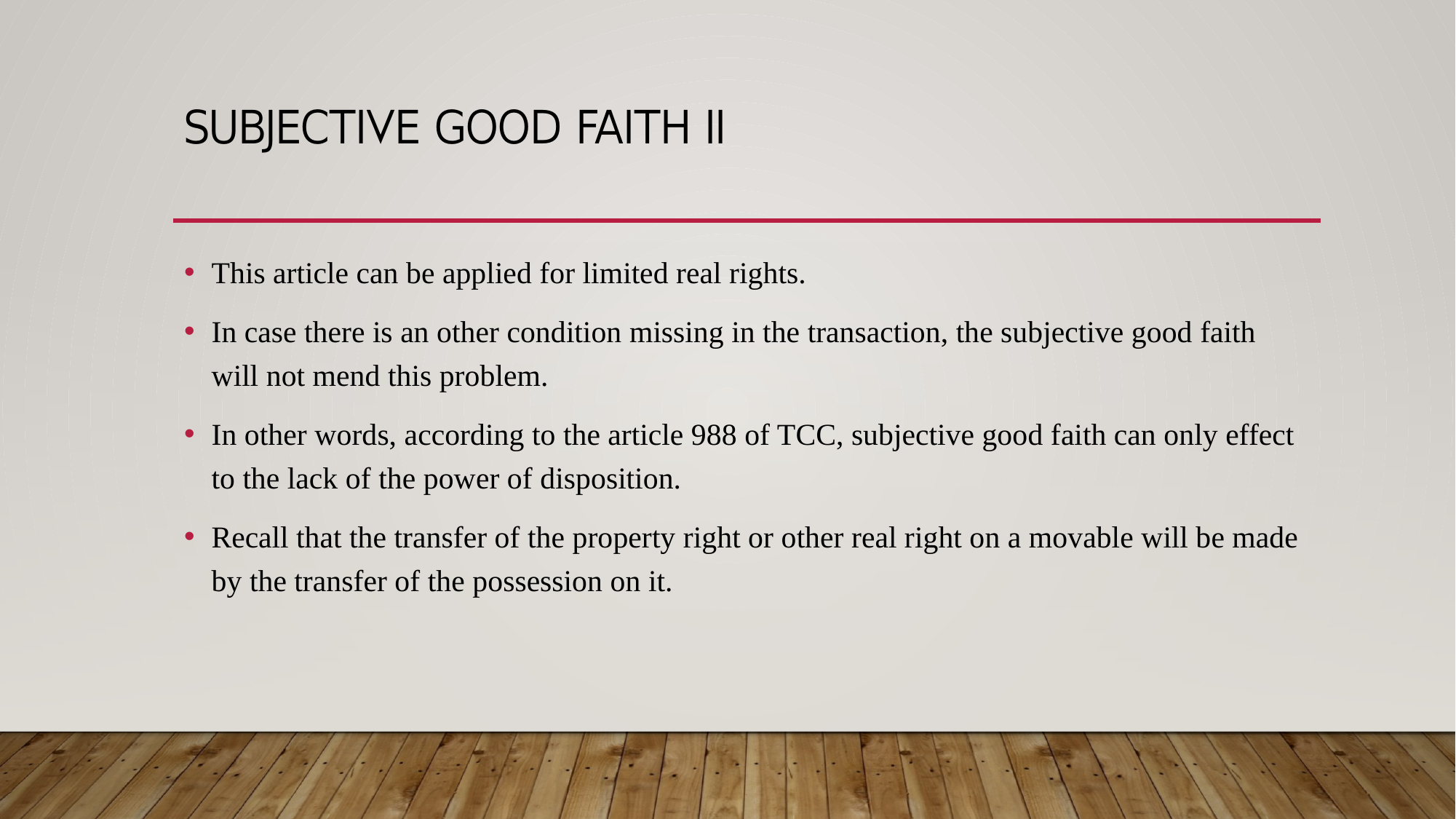

# SUBJECTIVE good faIth II
This article can be applied for limited real rights.
In case there is an other condition missing in the transaction, the subjective good faith will not mend this problem.
In other words, according to the article 988 of TCC, subjective good faith can only effect to the lack of the power of disposition.
Recall that the transfer of the property right or other real right on a movable will be made by the transfer of the possession on it.